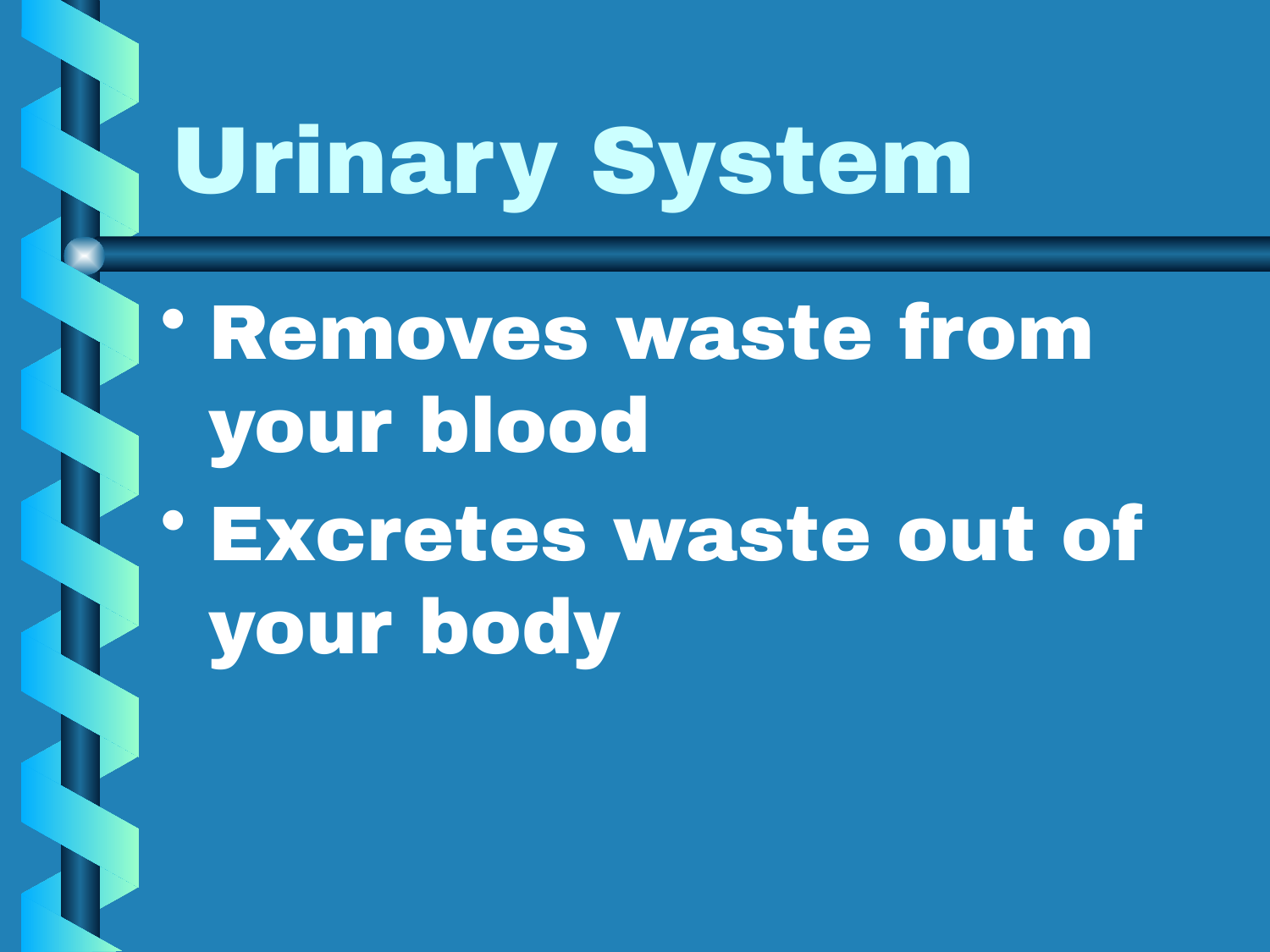

# Urinary System
Removes waste from your blood
Excretes waste out of your body